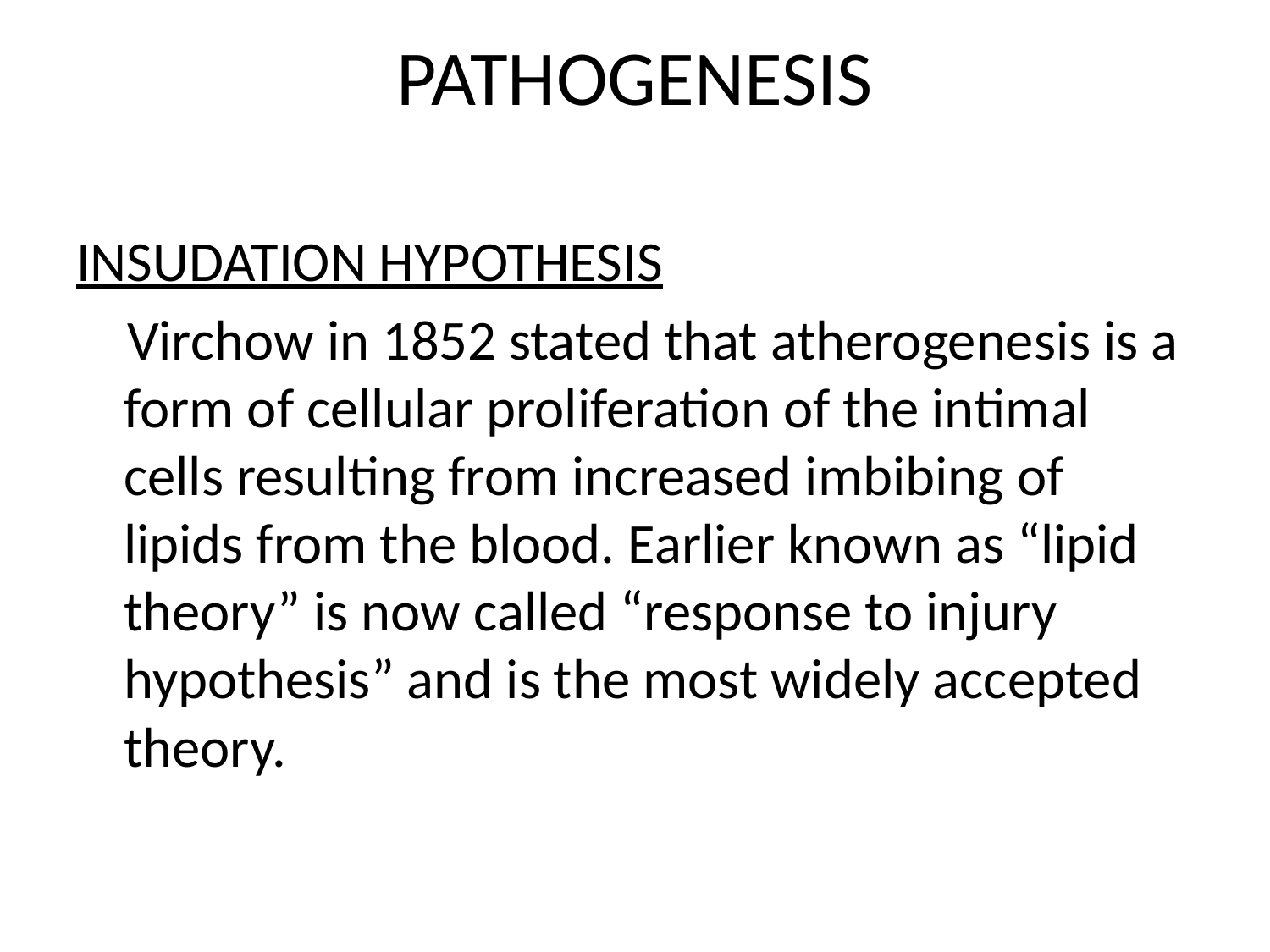

# PATHOGENESIS
INSUDATION HYPOTHESIS
    Virchow in 1852 stated that atherogenesis is a form of cellular proliferation of the intimal cells resulting from increased imbibing of lipids from the blood. Earlier known as “lipid theory” is now called “response to injury hypothesis” and is the most widely accepted theory.